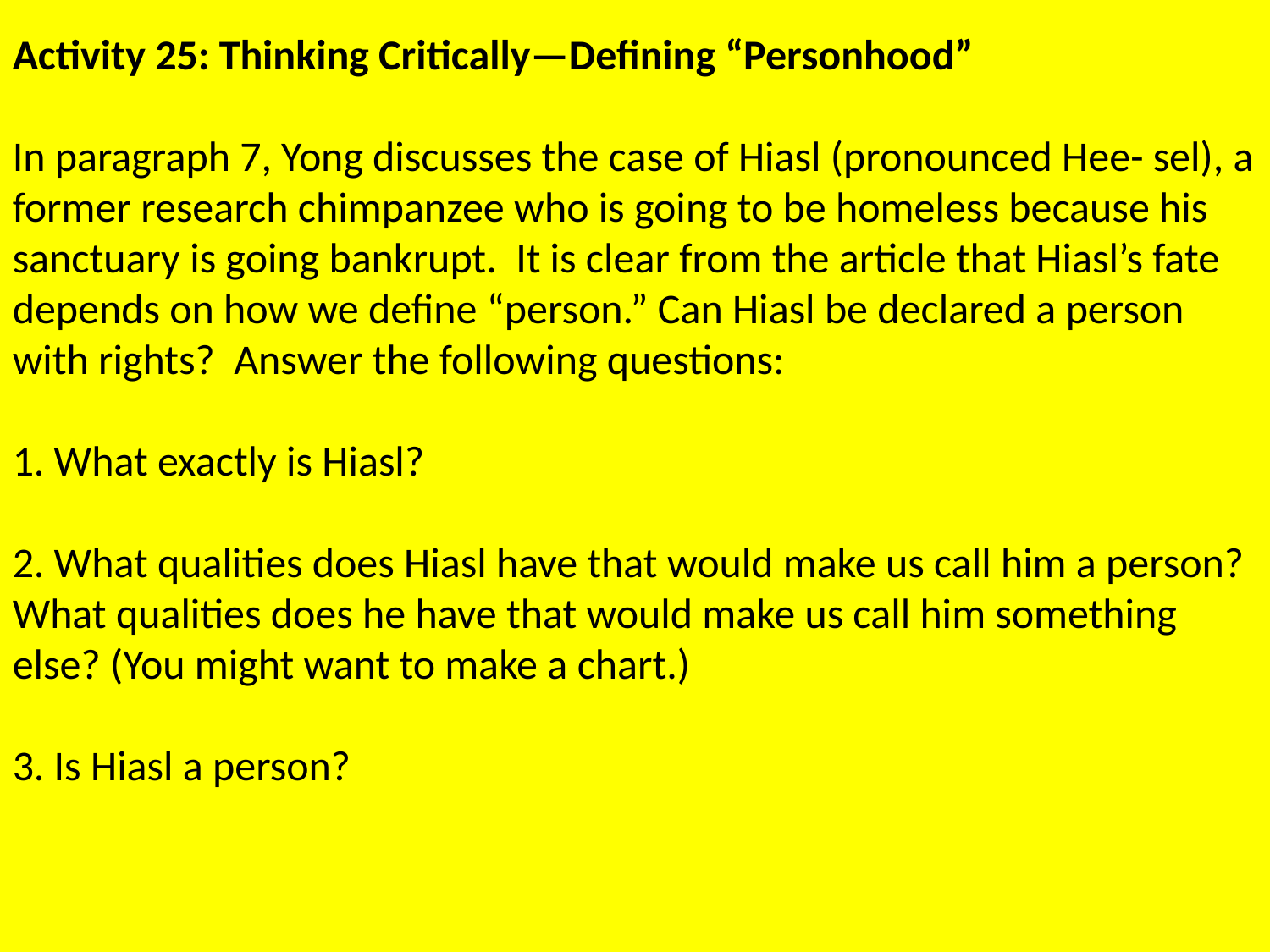

Activity 25: Thinking Critically—Defining “Personhood”

In paragraph 7, Yong discusses the case of Hiasl (pronounced Hee- sel), a former research chimpanzee who is going to be homeless because his sanctuary is going bankrupt.  It is clear from the article that Hiasl’s fate depends on how we define “person.” Can Hiasl be declared a person with rights?  Answer the following questions:

1. What exactly is Hiasl?

2. What qualities does Hiasl have that would make us call him a person? What qualities does he have that would make us call him something else? (You might want to make a chart.)

3. Is Hiasl a person?